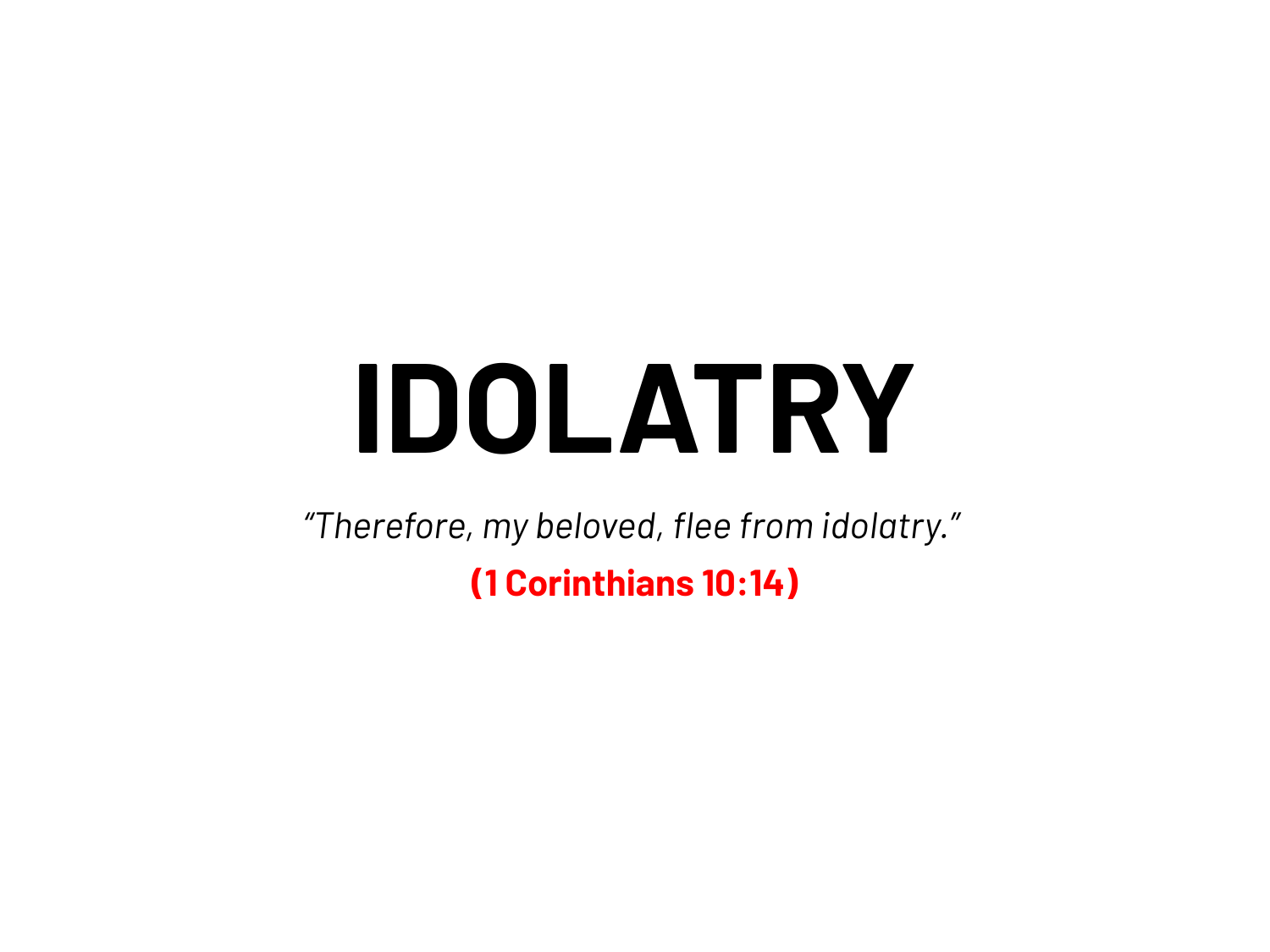

# IDOLATRY
“Therefore, my beloved, flee from idolatry.”
(1 Corinthians 10:14)